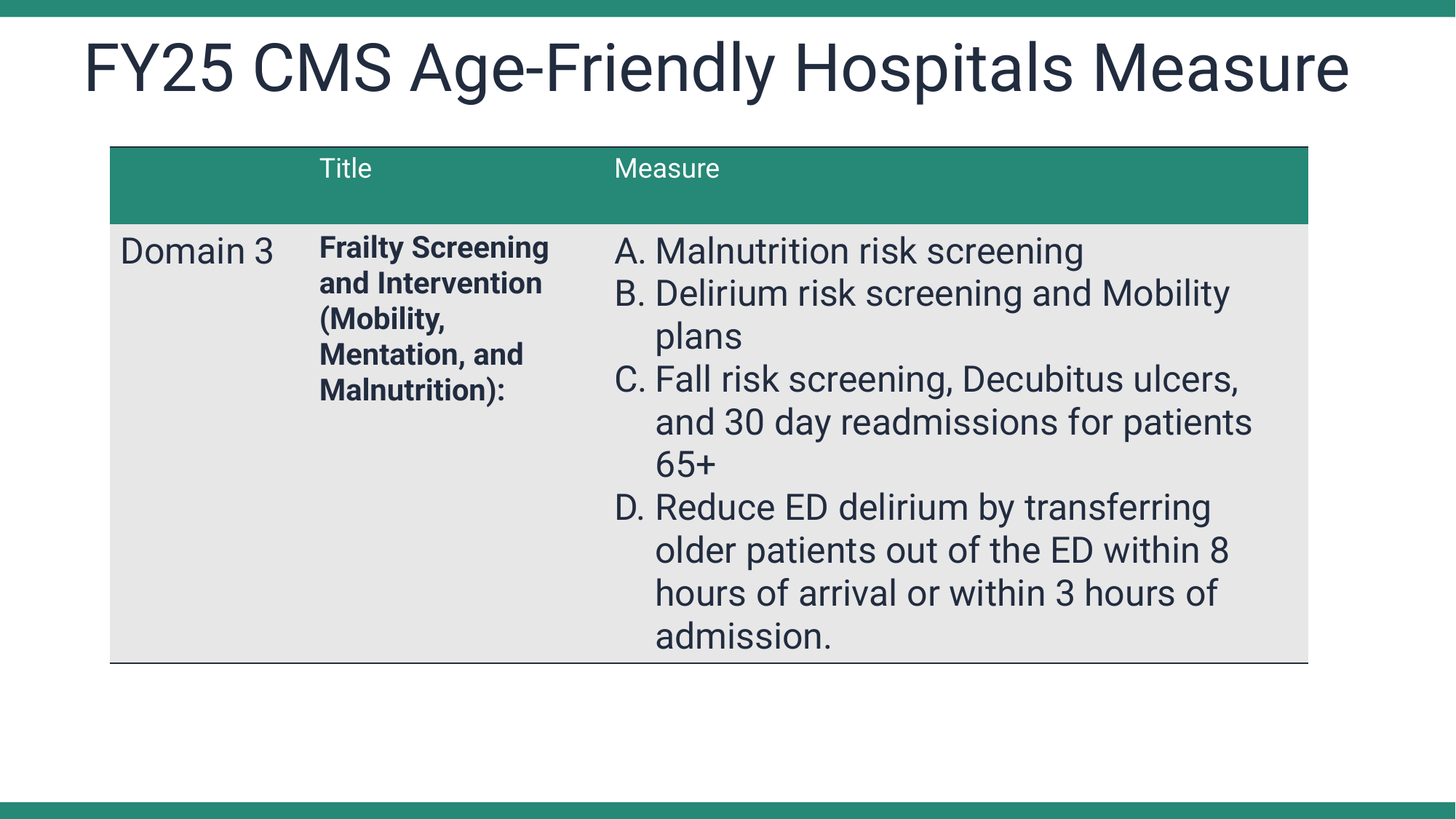

# FY25 CMS Age-Friendly Hospitals Measure
|  | Title | Measure |
| --- | --- | --- |
| Domain 3 | Frailty Screening and Intervention (Mobility, Mentation, and Malnutrition): | Malnutrition risk screening Delirium risk screening and Mobility plans Fall risk screening, Decubitus ulcers, and 30 day readmissions for patients 65+ Reduce ED delirium by transferring older patients out of the ED within 8 hours of arrival or within 3 hours of admission. |